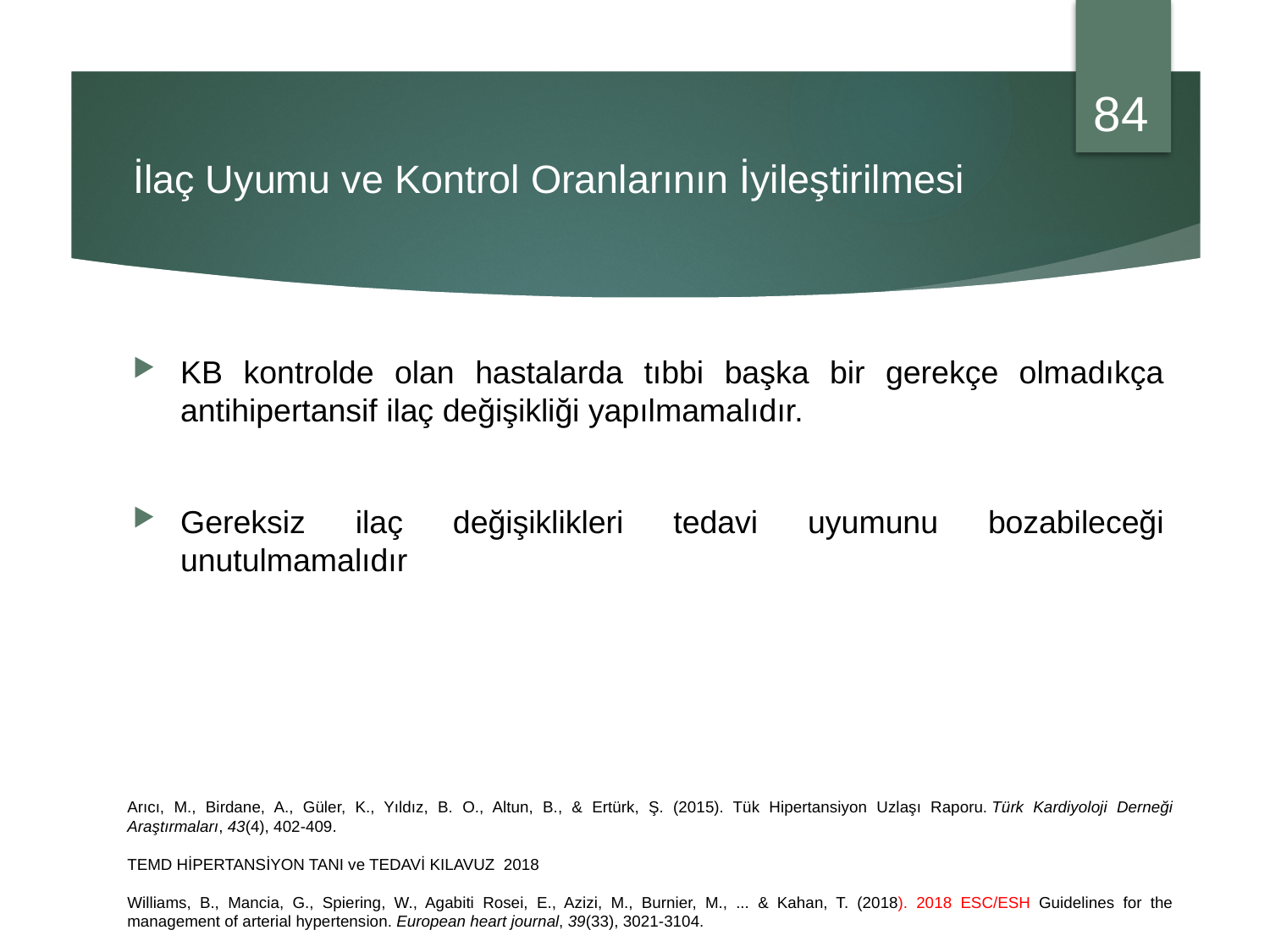

84
# İlaç Uyumu ve Kontrol Oranlarının İyileştirilmesi
KB kontrolde olan hastalarda tıbbi başka bir gerekçe olmadıkça antihipertansif ilaç değişikliği yapılmamalıdır.

Gereksiz ilaç değişiklikleri tedavi uyumunu bozabileceği unutulmamalıdır

Arıcı, M., Birdane, A., Güler, K., Yıldız, B. O., Altun, B., & Ertürk, Ş. (2015). Tük Hipertansiyon Uzlaşı Raporu. Türk Kardiyoloji Derneği Araştırmaları, 43(4), 402-409.

TEMD HİPERTANSİYON TANI ve TEDAVİ KILAVUZ  2018

Williams, B., Mancia, G., Spiering, W., Agabiti Rosei, E., Azizi, M., Burnier, M., ... & Kahan, T. (2018). 2018 ESC/ESH Guidelines for the management of arterial hypertension. European heart journal, 39(33), 3021-3104.